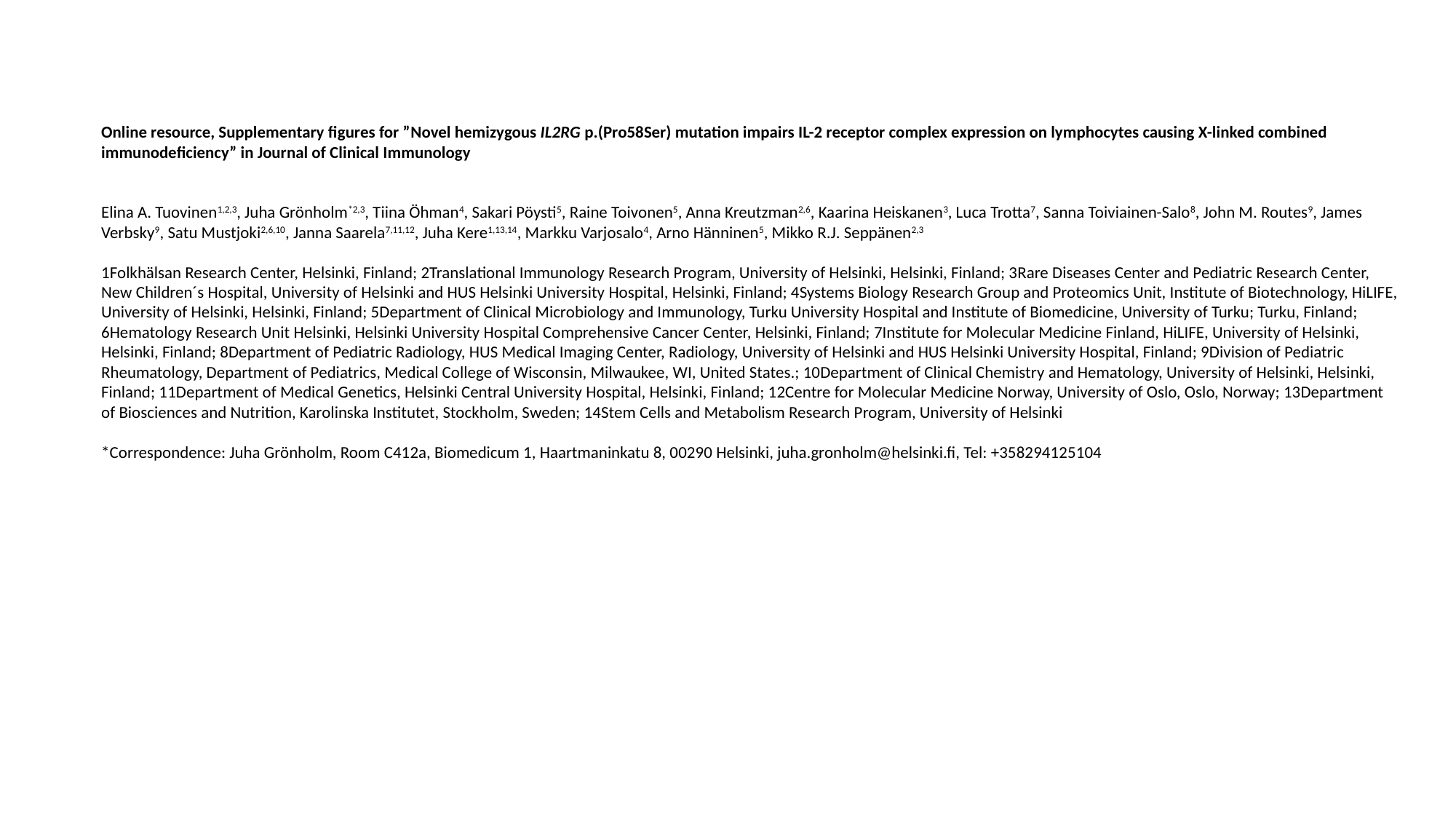

Online resource, Supplementary figures for ”Novel hemizygous IL2RG p.(Pro58Ser) mutation impairs IL-2 receptor complex expression on lymphocytes causing X-linked combined immunodeficiency” in Journal of Clinical Immunology

Elina A. Tuovinen1,2,3, Juha Grönholm*2,3, Tiina Öhman4, Sakari Pöysti5, Raine Toivonen5, Anna Kreutzman2,6, Kaarina Heiskanen3, Luca Trotta7, Sanna Toiviainen-Salo8, John M. Routes9, James Verbsky9, Satu Mustjoki2,6,10, Janna Saarela7,11,12, Juha Kere1,13,14, Markku Varjosalo4, Arno Hänninen5, Mikko R.J. Seppänen2,3

1Folkhälsan Research Center, Helsinki, Finland; 2Translational Immunology Research Program, University of Helsinki, Helsinki, Finland; 3Rare Diseases Center and Pediatric Research Center, New Children´s Hospital, University of Helsinki and HUS Helsinki University Hospital, Helsinki, Finland; 4Systems Biology Research Group and Proteomics Unit, Institute of Biotechnology, HiLIFE, University of Helsinki, Helsinki, Finland; 5Department of Clinical Microbiology and Immunology, Turku University Hospital and Institute of Biomedicine, University of Turku; Turku, Finland; 6Hematology Research Unit Helsinki, Helsinki University Hospital Comprehensive Cancer Center, Helsinki, Finland; 7Institute for Molecular Medicine Finland, HiLIFE, University of Helsinki, Helsinki, Finland; 8Department of Pediatric Radiology, HUS Medical Imaging Center, Radiology, University of Helsinki and HUS Helsinki University Hospital, Finland; 9Division of Pediatric Rheumatology, Department of Pediatrics, Medical College of Wisconsin, Milwaukee, WI, United States.; 10Department of Clinical Chemistry and Hematology, University of Helsinki, Helsinki, Finland; 11Department of Medical Genetics, Helsinki Central University Hospital, Helsinki, Finland; 12Centre for Molecular Medicine Norway, University of Oslo, Oslo, Norway; 13Department of Biosciences and Nutrition, Karolinska Institutet, Stockholm, Sweden; 14Stem Cells and Metabolism Research Program, University of Helsinki

*Correspondence: Juha Grönholm, Room C412a, Biomedicum 1, Haartmaninkatu 8, 00290 Helsinki, juha.gronholm@helsinki.fi, Tel: +358294125104